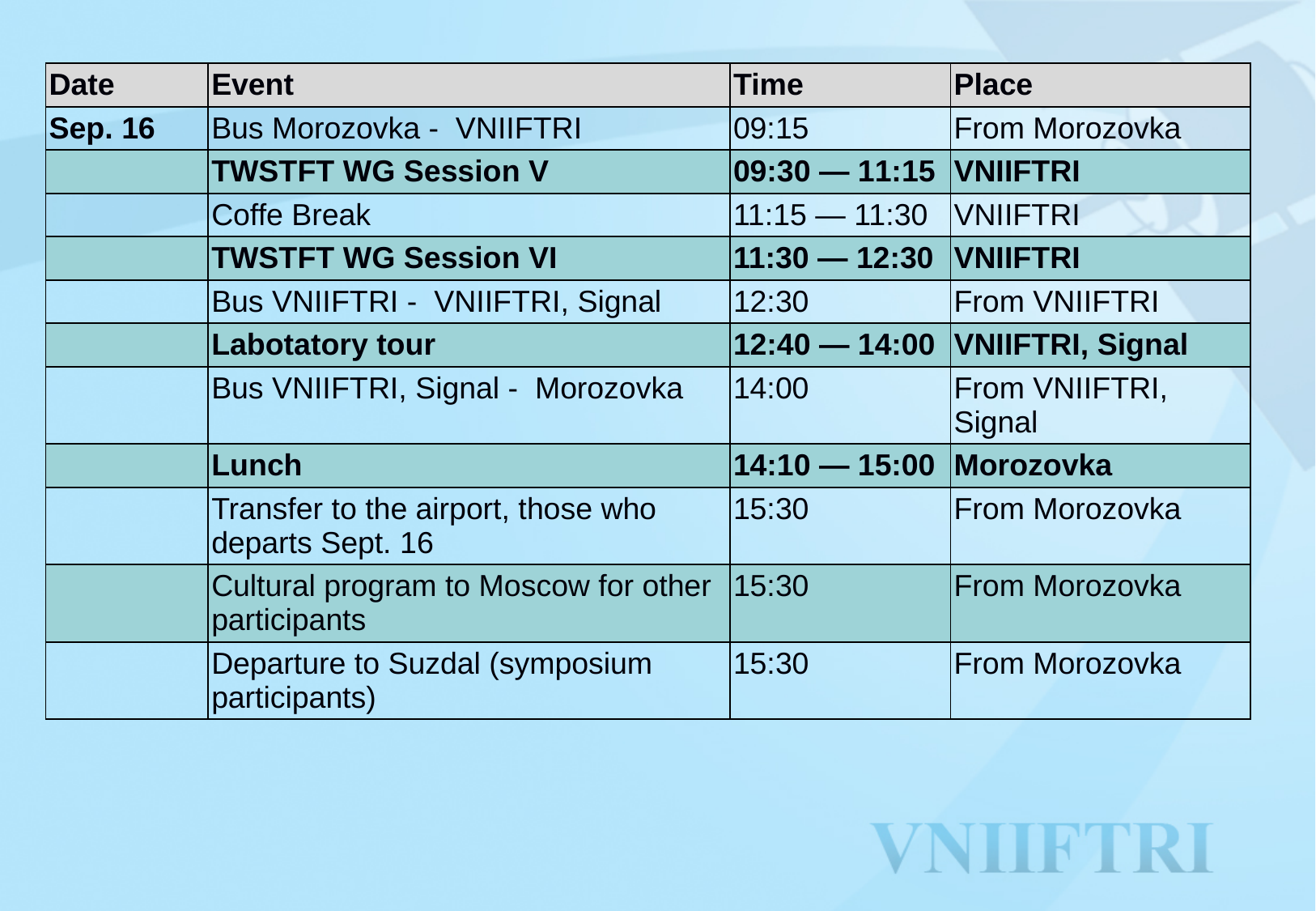

| Date | Event | Time | Place |
| --- | --- | --- | --- |
| Sep. 16 | Bus Morozovka - VNIIFTRI | 09:15 | From Morozovka |
|  | TWSTFT WG Session V | 09:30 — 11:15 | VNIIFTRI |
|  | Coffe Break | 11:15 — 11:30 | VNIIFTRI |
|  | TWSTFT WG Session VI | 11:30 — 12:30 | VNIIFTRI |
|  | Bus VNIIFTRI - VNIIFTRI, Signal | 12:30 | From VNIIFTRI |
|  | Labotatory tour | 12:40 — 14:00 | VNIIFTRI, Signal |
|  | Bus VNIIFTRI, Signal - Morozovka | 14:00 | From VNIIFTRI, Signal |
|  | Lunch | 14:10 — 15:00 | Morozovka |
|  | Transfer to the airport, those who departs Sept. 16 | 15:30 | From Morozovka |
|  | Cultural program to Moscow for other participants | 15:30 | From Morozovka |
|  | Departure to Suzdal (symposium participants) | 15:30 | From Morozovka |